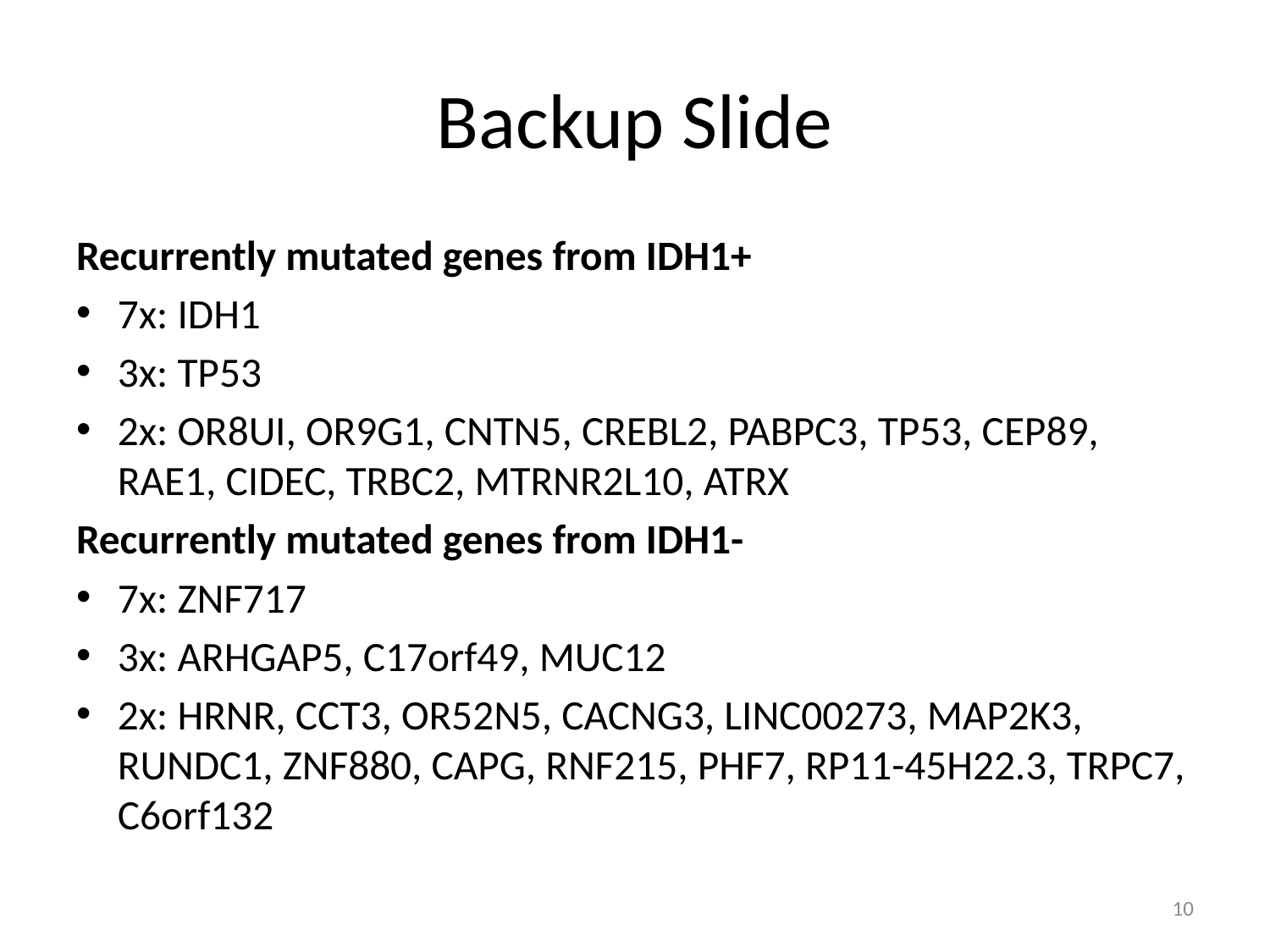

# Backup Slide
Recurrently mutated genes from IDH1+
7x: IDH1
3x: TP53
2x: OR8UI, OR9G1, CNTN5, CREBL2, PABPC3, TP53, CEP89, RAE1, CIDEC, TRBC2, MTRNR2L10, ATRX
Recurrently mutated genes from IDH1-
7x: ZNF717
3x: ARHGAP5, C17orf49, MUC12
2x: HRNR, CCT3, OR52N5, CACNG3, LINC00273, MAP2K3, RUNDC1, ZNF880, CAPG, RNF215, PHF7, RP11-45H22.3, TRPC7, C6orf132

10